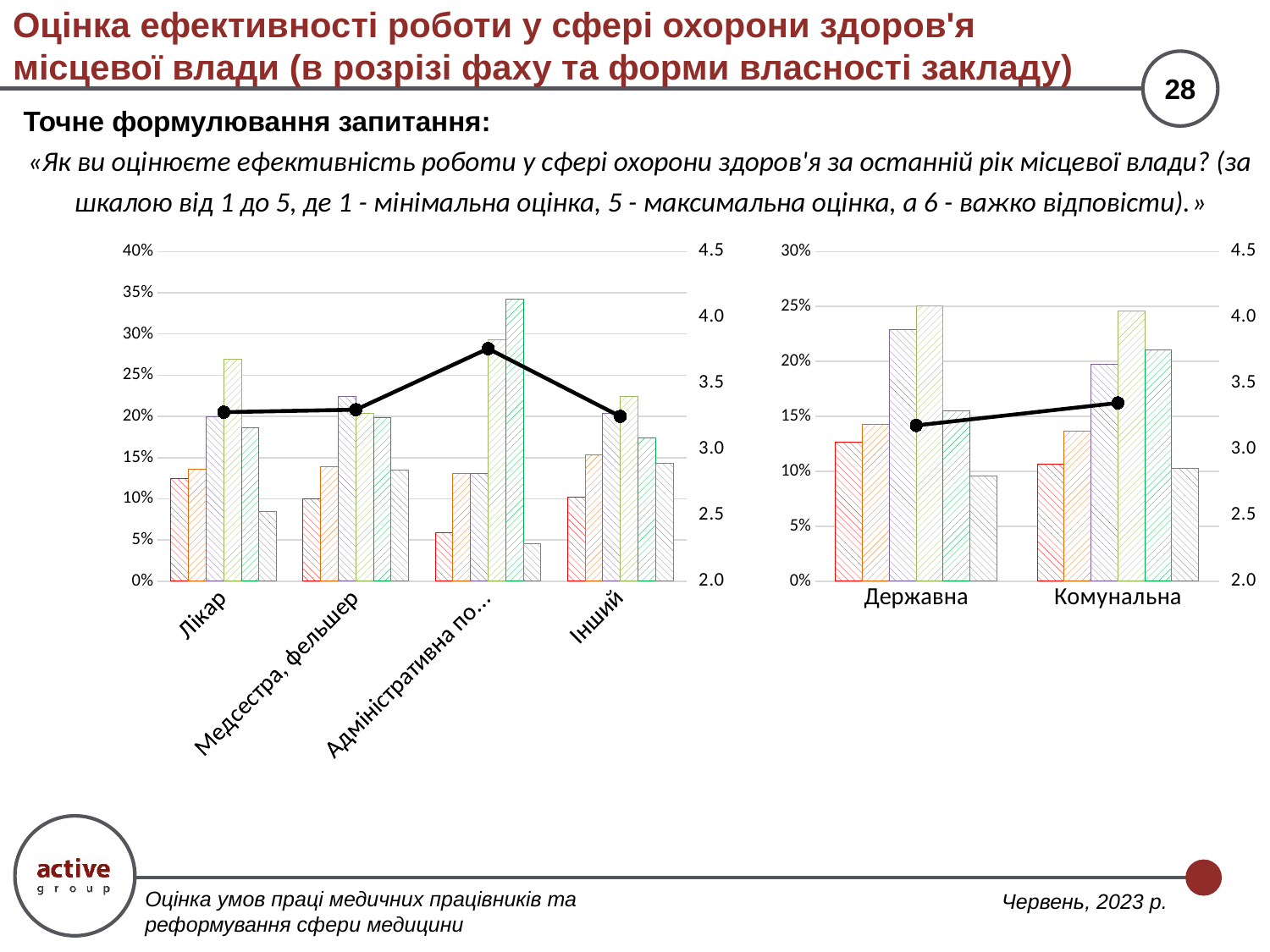

# Оцінка ефективності роботи у сфері охорони здоров'я місцевої влади (в розрізі фаху та форми власності закладу)
Точне формулювання запитання:
«Як ви оцінюєте ефективність роботи у сфері охорони здоров'я за останній рік місцевої влади? (за шкалою від 1 до 5, де 1 - мінімальна оцінка, 5 - максимальна оцінка, а 6 - важко відповісти).»

### Chart

| Category | 1 | 2 | 3 | 4 | 5 | Важко відповісти | Середньозважена оцінка |
|---|---|---|---|---|---|---|---|
| Лікар | 0.12440944881889764 | 0.13543307086614173 | 0.2 | 0.2692913385826772 | 0.18661417322834645 | 0.08425196850393701 | 3.2820292347377475 |
| Медсестра, фельшер | 0.10037174721189591 | 0.13878562577447337 | 0.22428748451053285 | 0.20322180916976457 | 0.1982651796778191 | 0.13506815365551425 | 3.3008595988538683 |
| Адміністративна посада | 0.05855855855855856 | 0.13063063063063063 | 0.13063063063063063 | 0.2927927927927928 | 0.34234234234234234 | 0.04504504504504505 | 3.7641509433962264 |
| Інший | 0.10204081632653061 | 0.15306122448979592 | 0.20408163265306123 | 0.22448979591836735 | 0.17346938775510204 | 0.14285714285714285 | 3.25 |

### Chart

| Category | 1 | 2 | 3 | 4 | 5 | Важко відповісти | Середньозважена оцінка |
|---|---|---|---|---|---|---|---|
| Державна | 0.12693498452012383 | 0.14241486068111456 | 0.22910216718266255 | 0.25077399380804954 | 0.15479876160990713 | 0.09597523219814243 | 3.1815068493150687 |
| Комунальна | 0.1066974595842956 | 0.1367205542725173 | 0.1976905311778291 | 0.24572748267898384 | 0.21016166281755197 | 0.10300230946882218 | 3.35221421215242 |